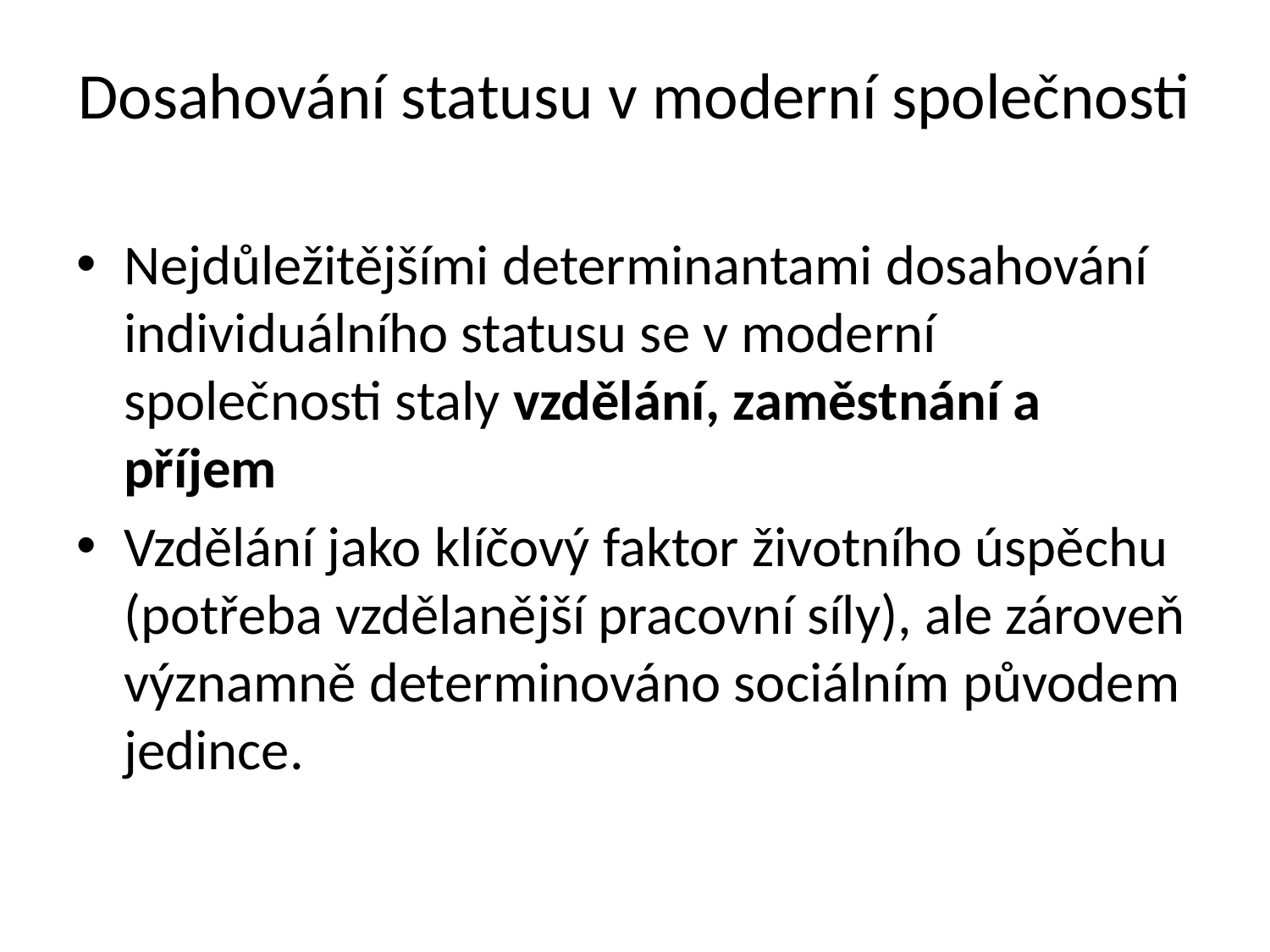

# Dosahování statusu v moderní společnosti
Nejdůležitějšími determinantami dosahování individuálního statusu se v moderní společnosti staly vzdělání, zaměstnání a příjem
Vzdělání jako klíčový faktor životního úspěchu (potřeba vzdělanější pracovní síly), ale zároveň významně determinováno sociálním původem jedince.